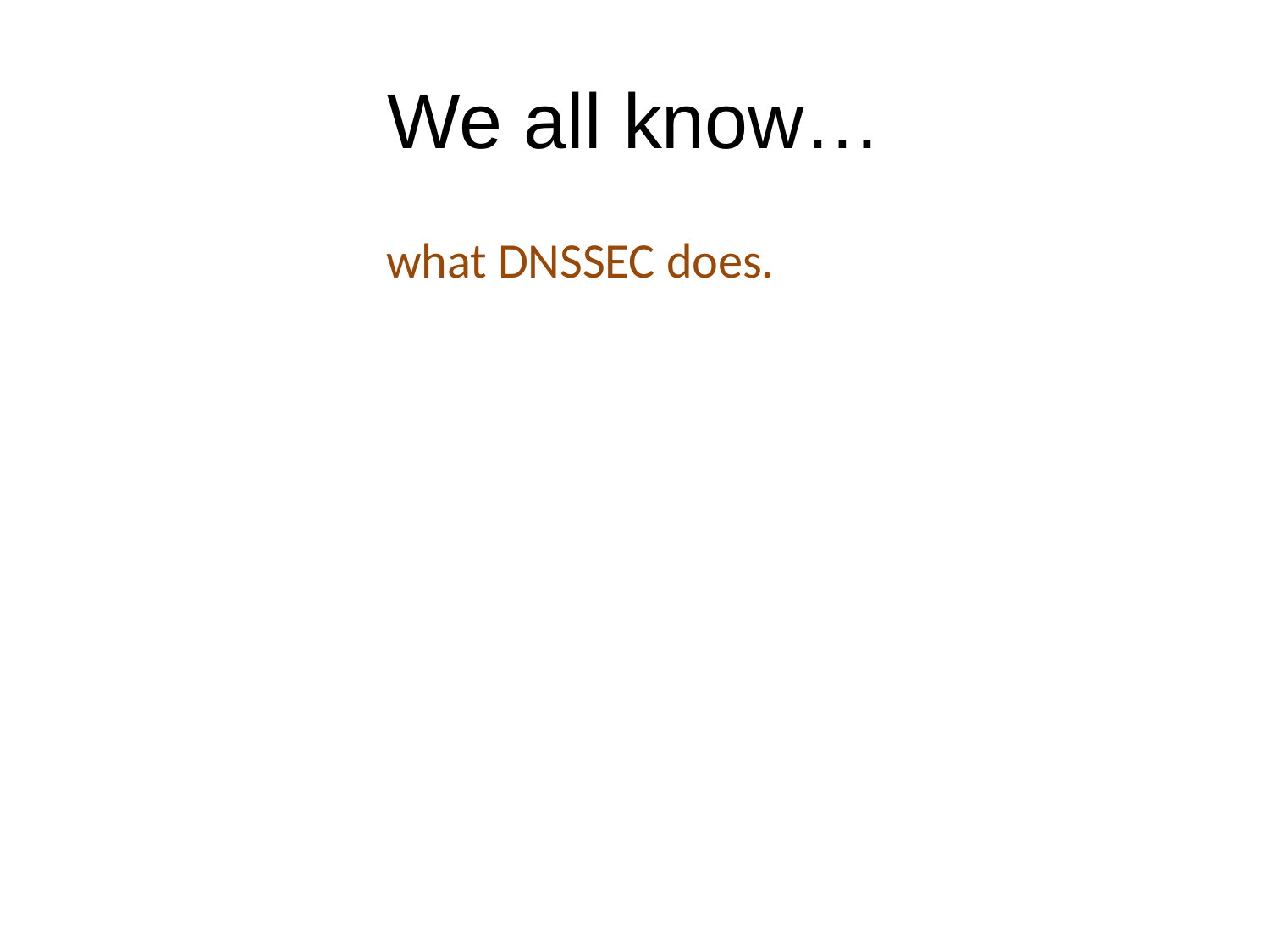

# We all know…
what DNSSEC does.